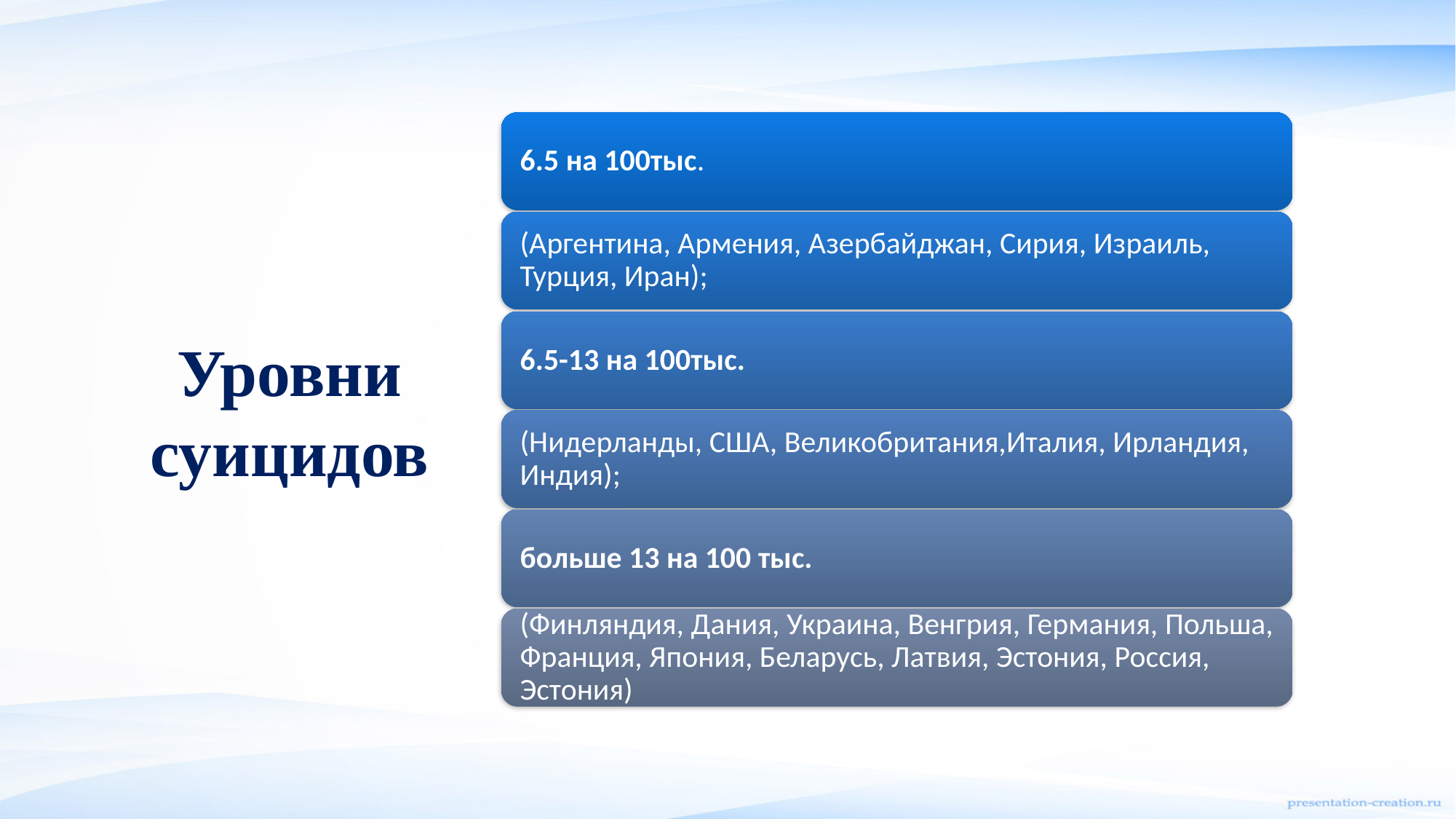

6.5 на 100тыс.
(Аргентина, Армения, Азербайджан, Сирия, Израиль, Турция, Иран);
6.5-13 на 100тыс.
(Нидерланды, США, Великобритания,Италия, Ирландия, Индия);
больше 13 на 100 тыс.
(Финляндия, Дания, Украина, Венгрия, Германия, Польша, Франция, Япония, Беларусь, Латвия, Эстония, Россия, Эстония)
# Уровни суицидов